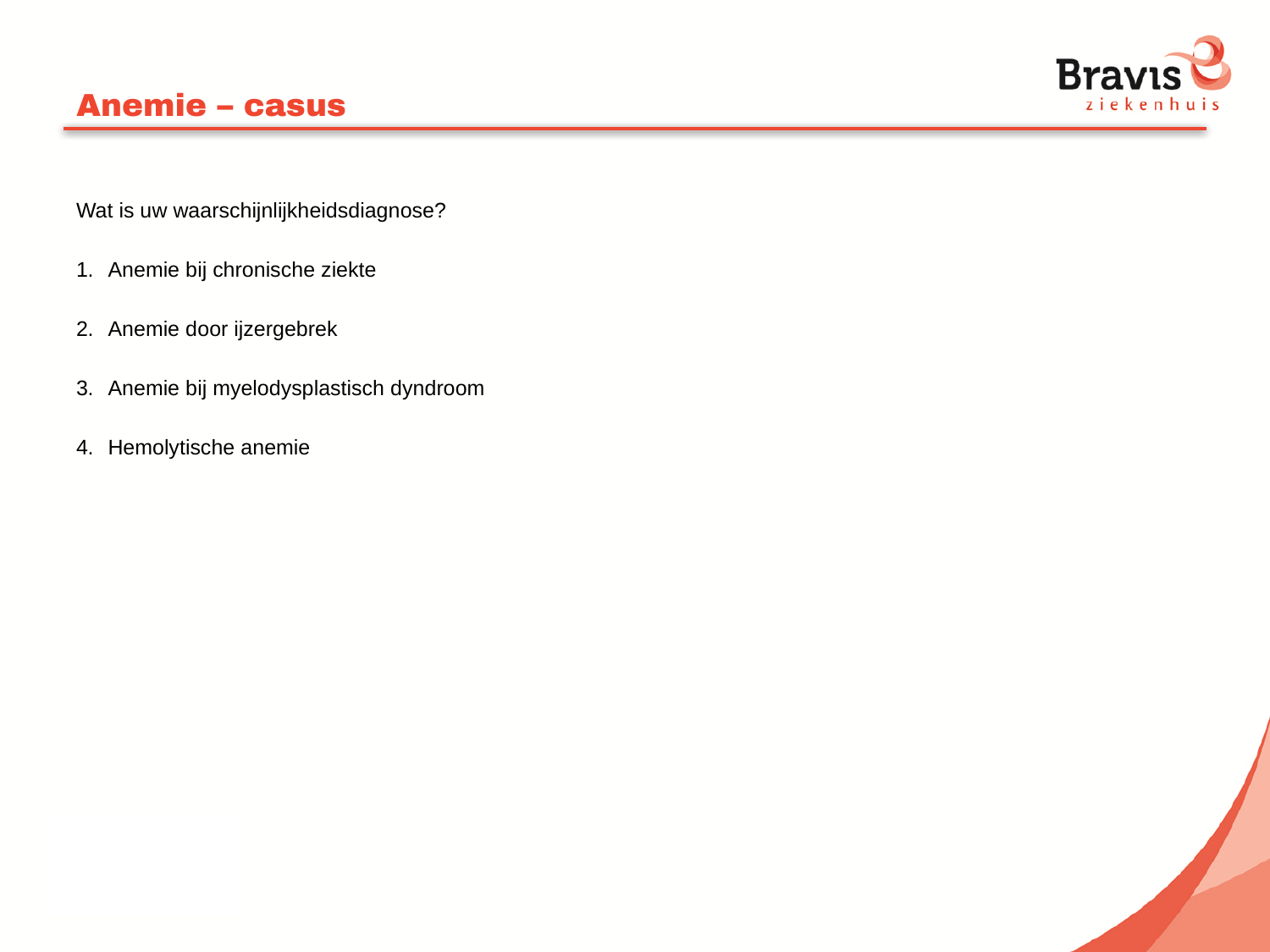

# Anemie – casus
Wat is uw waarschijnlijkheidsdiagnose?

Anemie bij chronische ziekte

Anemie door ijzergebrek

Anemie bij myelodysplastisch dyndroom

Hemolytische anemie